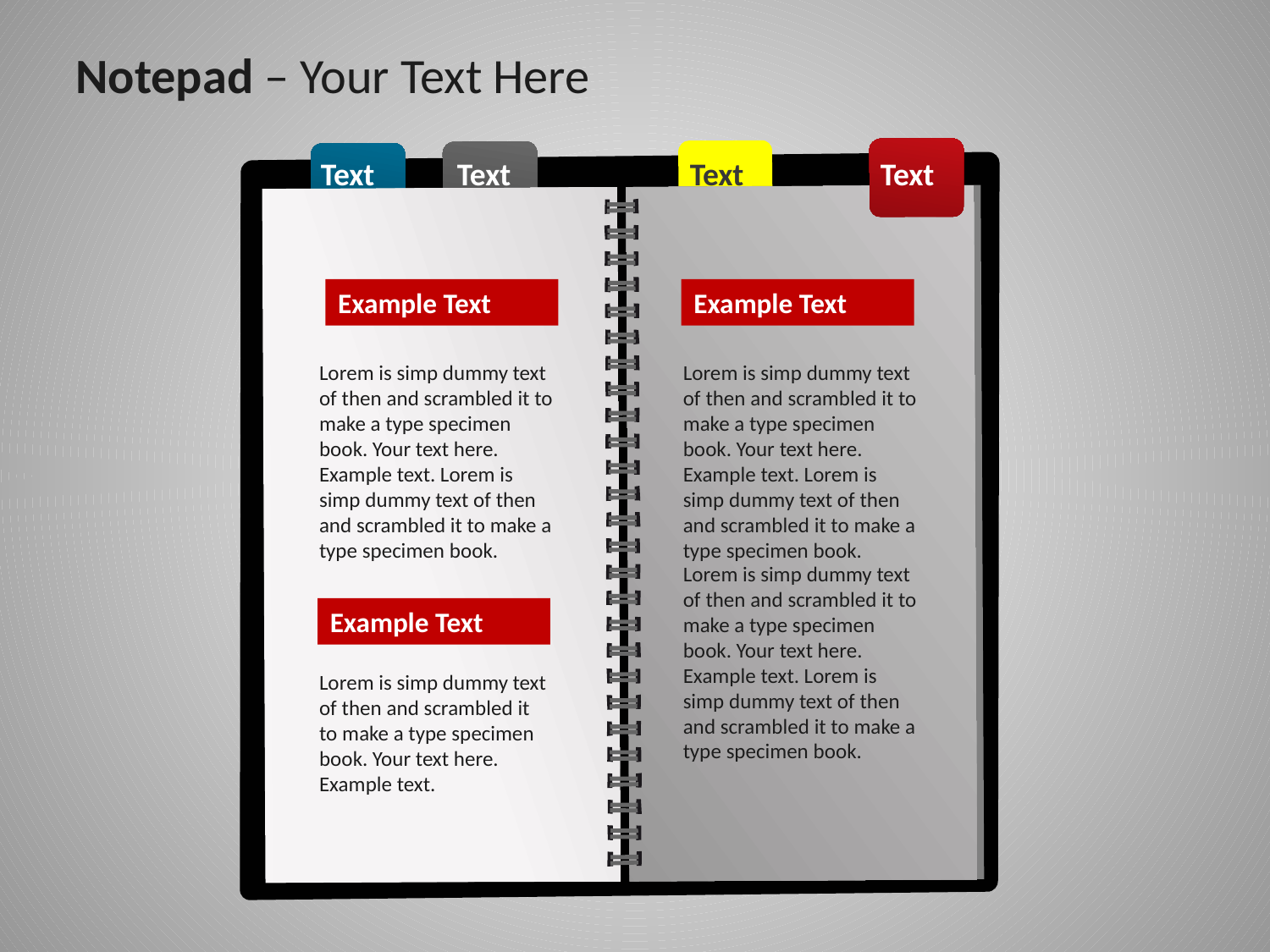

Notepad – Your Text Here

Text
Text
Text
Text
Example Text
Example Text
Lorem is simp dummy text of then and scrambled it to make a type specimen book. Your text here. Example text. Lorem is  simp dummy text of then and scrambled it to make a type specimen book.
Lorem is simp dummy text of then and scrambled it to make a type specimen book. Your text here. Example text. Lorem is  simp dummy text of then and scrambled it to make a type specimen book.
Lorem is simp dummy text of then and scrambled it to make a type specimen book. Your text here. Example text. Lorem is  simp dummy text of then and scrambled it to make a type specimen book.
Example Text
Lorem is simp dummy text of then and scrambled it to make a type specimen book. Your text here. Example text.